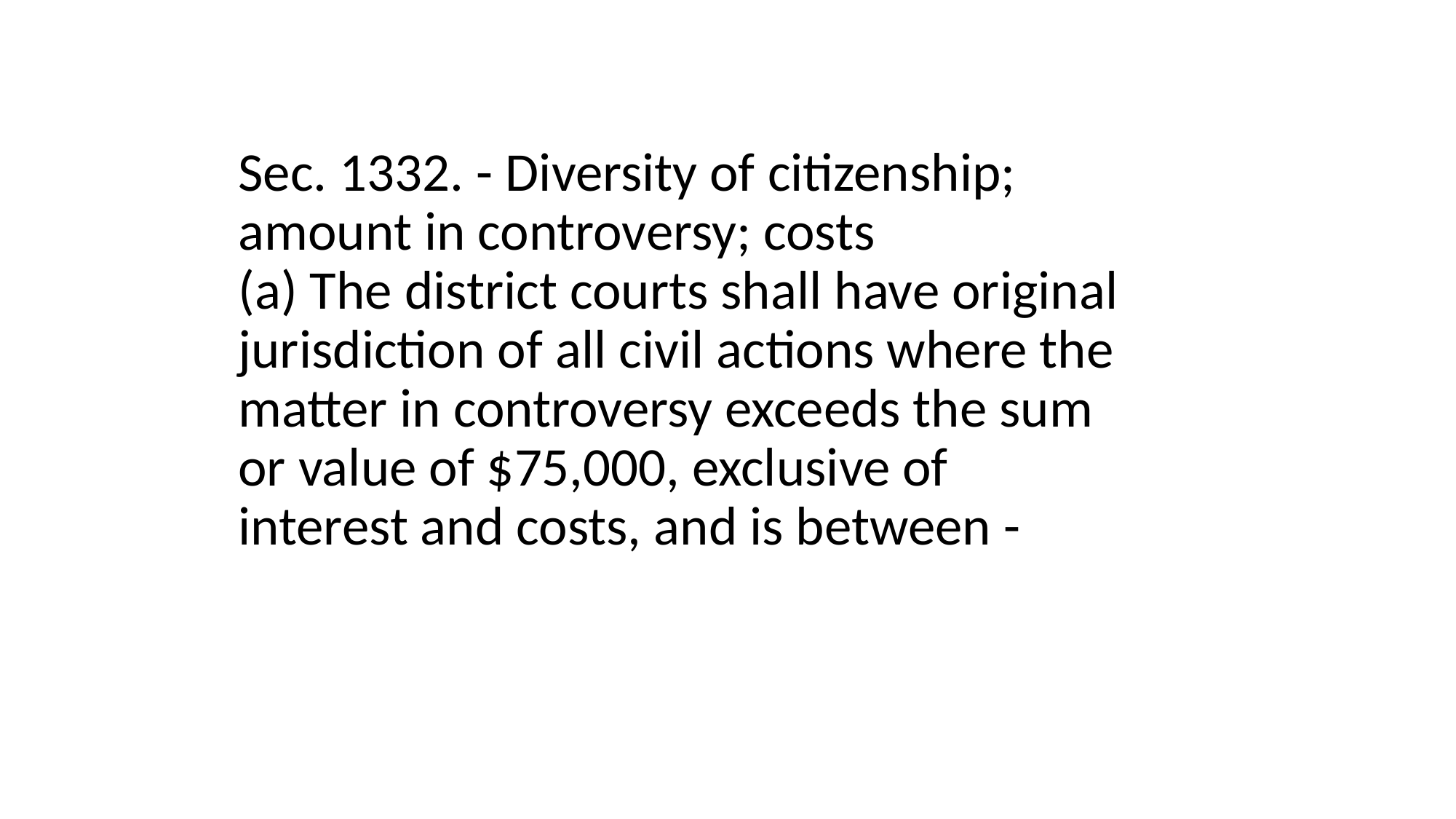

# Sec. 1332. - Diversity of citizenship; amount in controversy; costs (a) The district courts shall have original jurisdiction of all civil actions where the matter in controversy exceeds the sum or value of $75,000, exclusive of interest and costs, and is between -